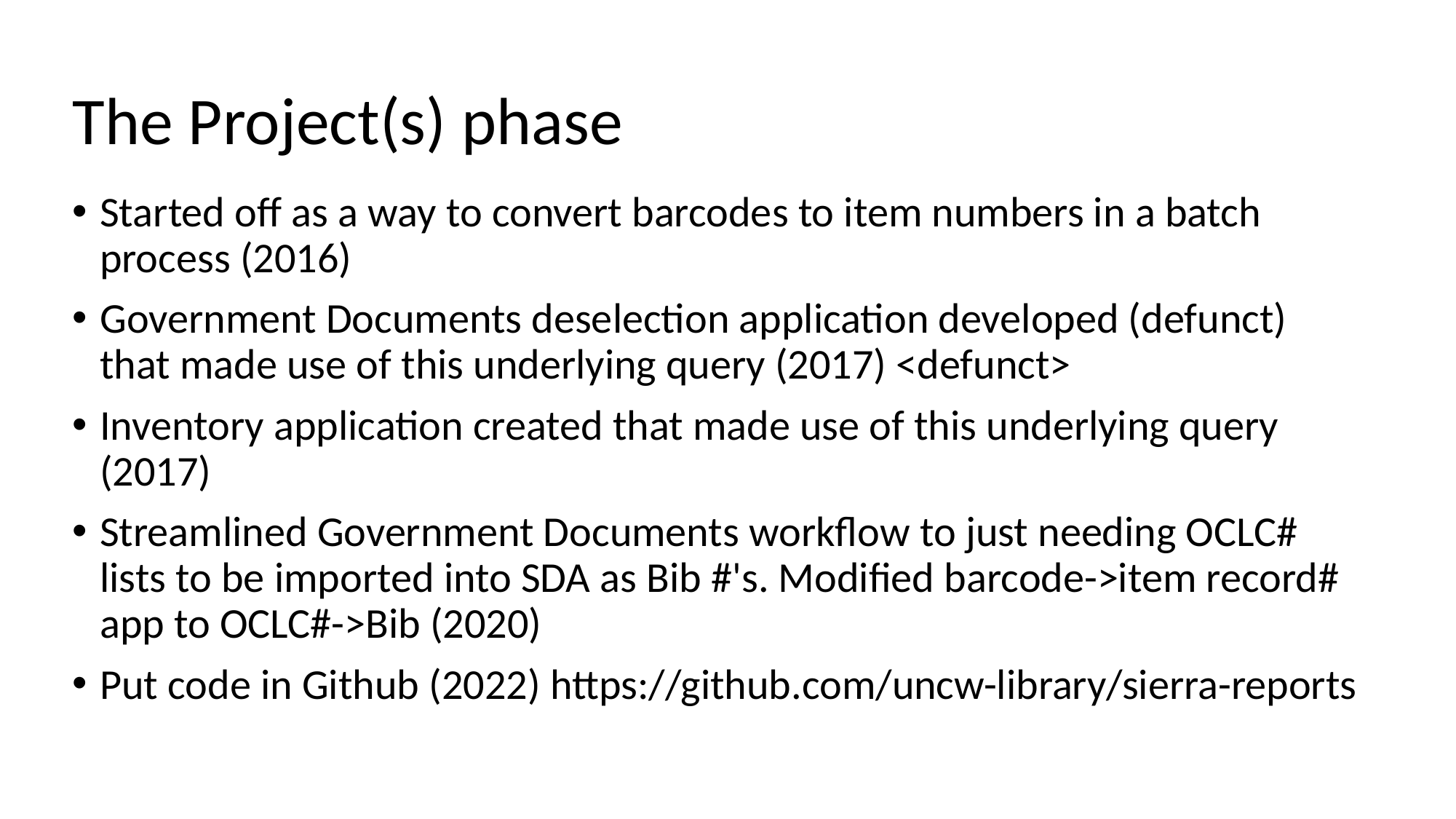

# The Project(s) phase
Started off as a way to convert barcodes to item numbers in a batch process (2016)
Government Documents deselection application developed (defunct) that made use of this underlying query (2017) <defunct>
Inventory application created that made use of this underlying query (2017)
Streamlined Government Documents workflow to just needing OCLC# lists to be imported into SDA as Bib #'s. Modified barcode->item record# app to OCLC#->Bib (2020)
Put code in Github (2022) https://github.com/uncw-library/sierra-reports